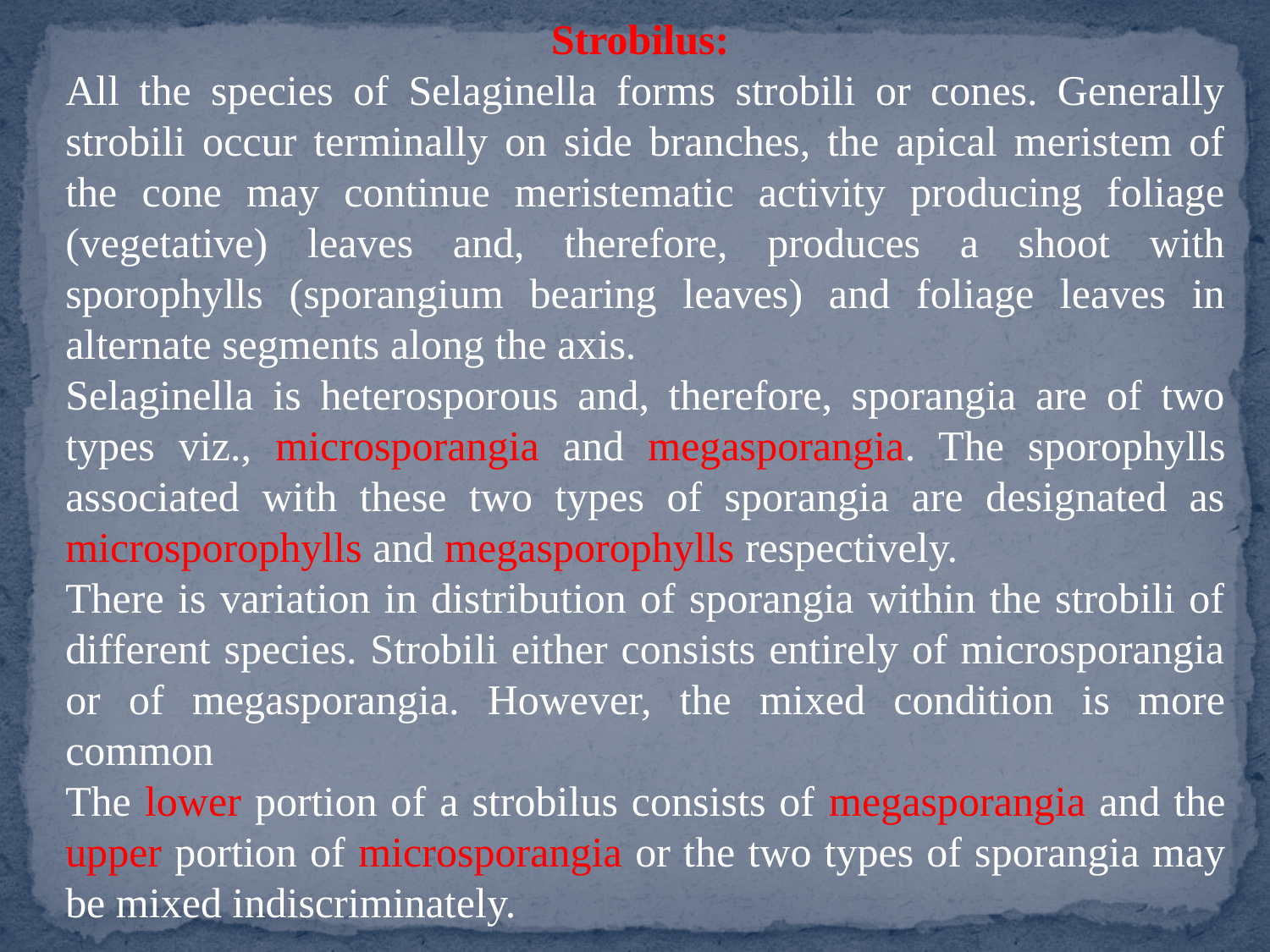

Strobilus:
All the species of Selaginella forms strobili or cones. Generally strobili occur terminally on side branches, the apical meristem of the cone may continue meristematic activity producing foliage (vegetative) leaves and, therefore, produces a shoot with sporophylls (sporangium bearing leaves) and foliage leaves in alternate segments along the axis.
Selaginella is heterosporous and, therefore, sporangia are of two types viz., microsporangia and megasporangia. The sporophylls associated with these two types of sporangia are designated as microsporophylls and megasporophylls respectively.
There is variation in distribution of sporangia within the strobili of different species. Strobili either consists entirely of microsporangia or of megasporangia. However, the mixed condition is more common
The lower portion of a strobilus consists of megasporangia and the upper portion of microsporangia or the two types of sporangia may be mixed indiscriminately.